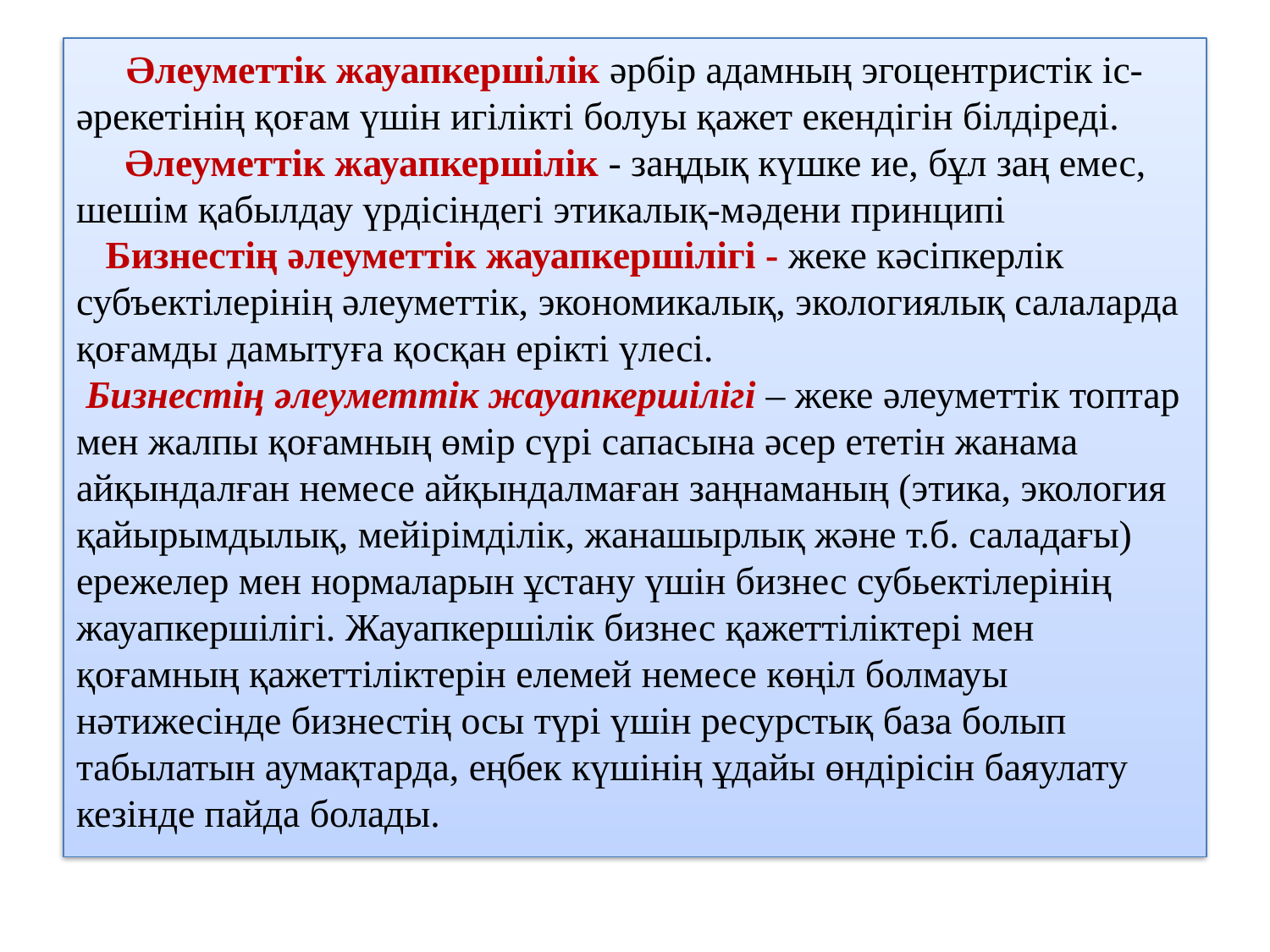

# Əлеуметтік жауапкершілік əрбір адамның эгоцентристік іс-əрекетінің қоғам үшін игілікті болуы қажет екендігін білдіреді. Əлеуметтік жауапкершілік - заңдық күшке ие, бұл заң емес, шешім қабылдау үрдісіндегі этикалық-мəдени принципі Бизнестің әлеуметтік жауапкершілігі - жеке кәсіпкерлік субъектілерінің әлеуметтік, экономикалық, экологиялық салаларда қоғамды дамытуға қосқан ерікті үлесі. Бизнестің әлеуметтік жауапкершілігі – жеке әлеуметтік топтар мен жалпы қоғамның өмір сүрі сапасына әсер ететін жанама айқындалған немесе айқындалмаған заңнаманың (этика, экология қайырымдылық, мейірімділік, жанашырлық және т.б. саладағы) ережелер мен нормаларын ұстану үшін бизнес субьектілерінің жауапкершілігі. Жауапкершілік бизнес қажеттіліктері мен қоғамның қажеттіліктерін елемей немесе көңіл болмауы нәтижесінде бизнестің осы түрі үшін ресурстық база болып табылатын аумақтарда, еңбек күшінің ұдайы өндірісін баяулату кезінде пайда болады.